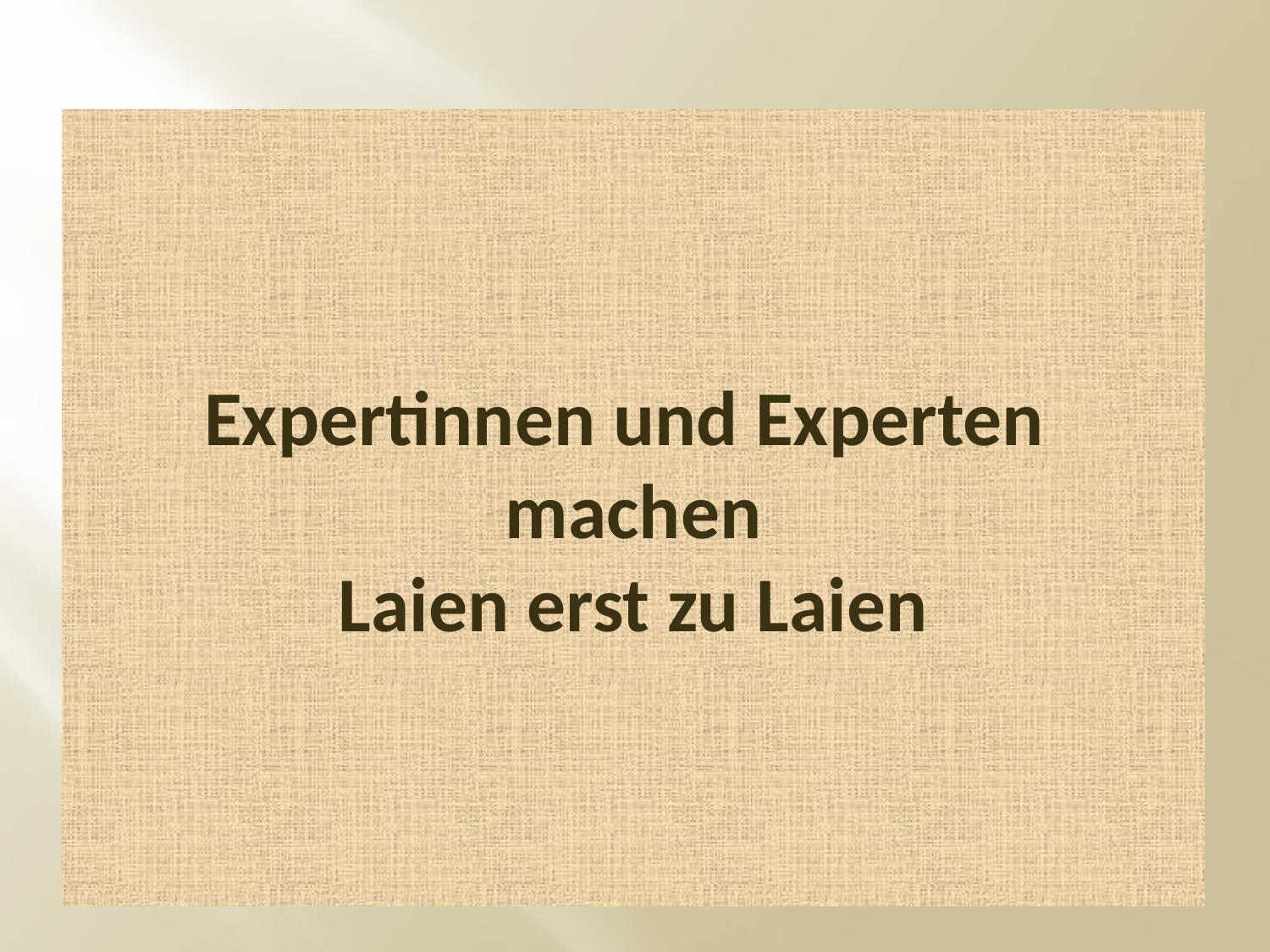

# Expertinnen und Experten machen Laien erst zu Laien